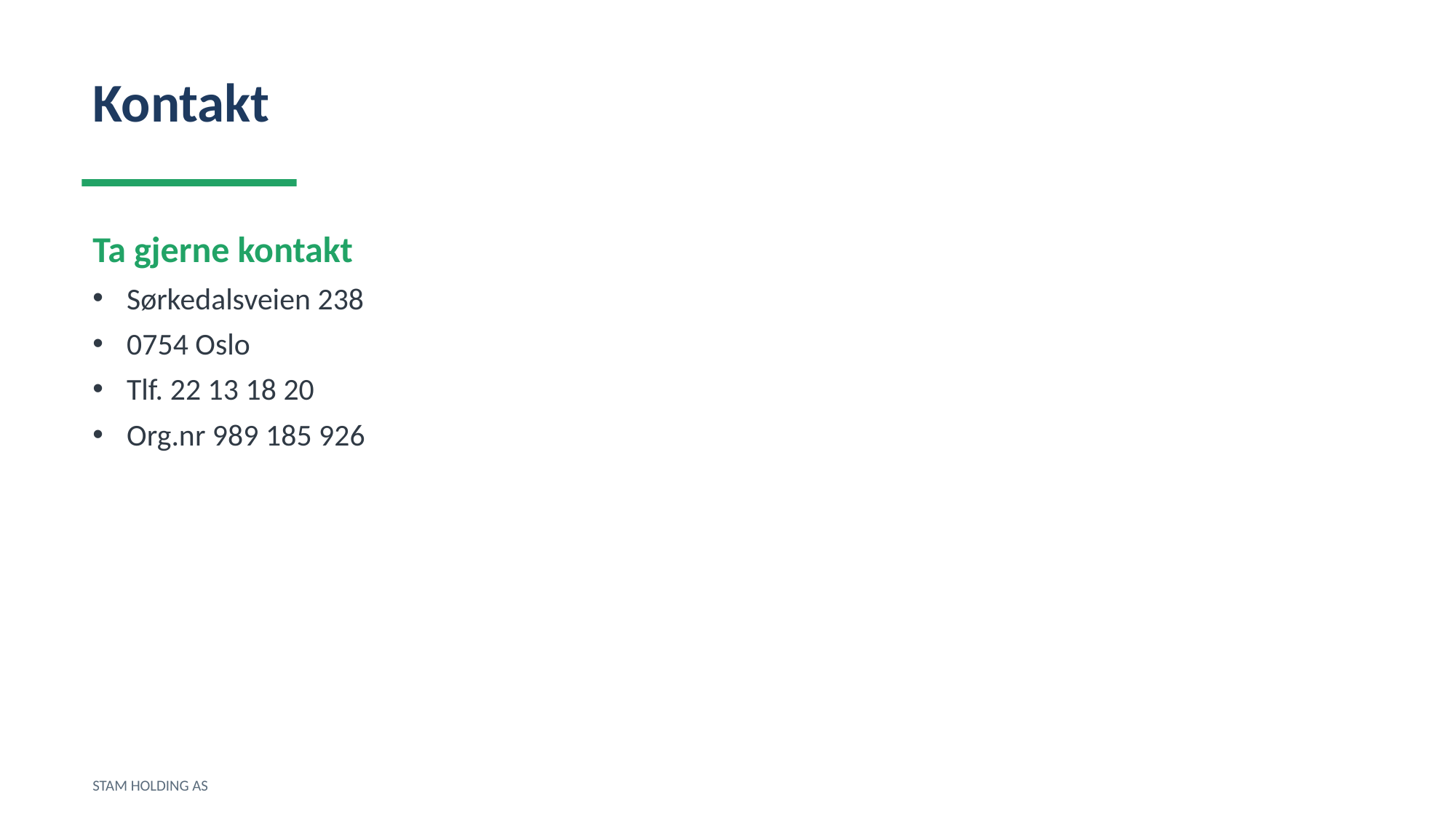

Kontakt

Ta gjerne kontakt
Sørkedalsveien 238
0754 Oslo
Tlf. 22 13 18 20
Org.nr 989 185 926
STAM HOLDING AS